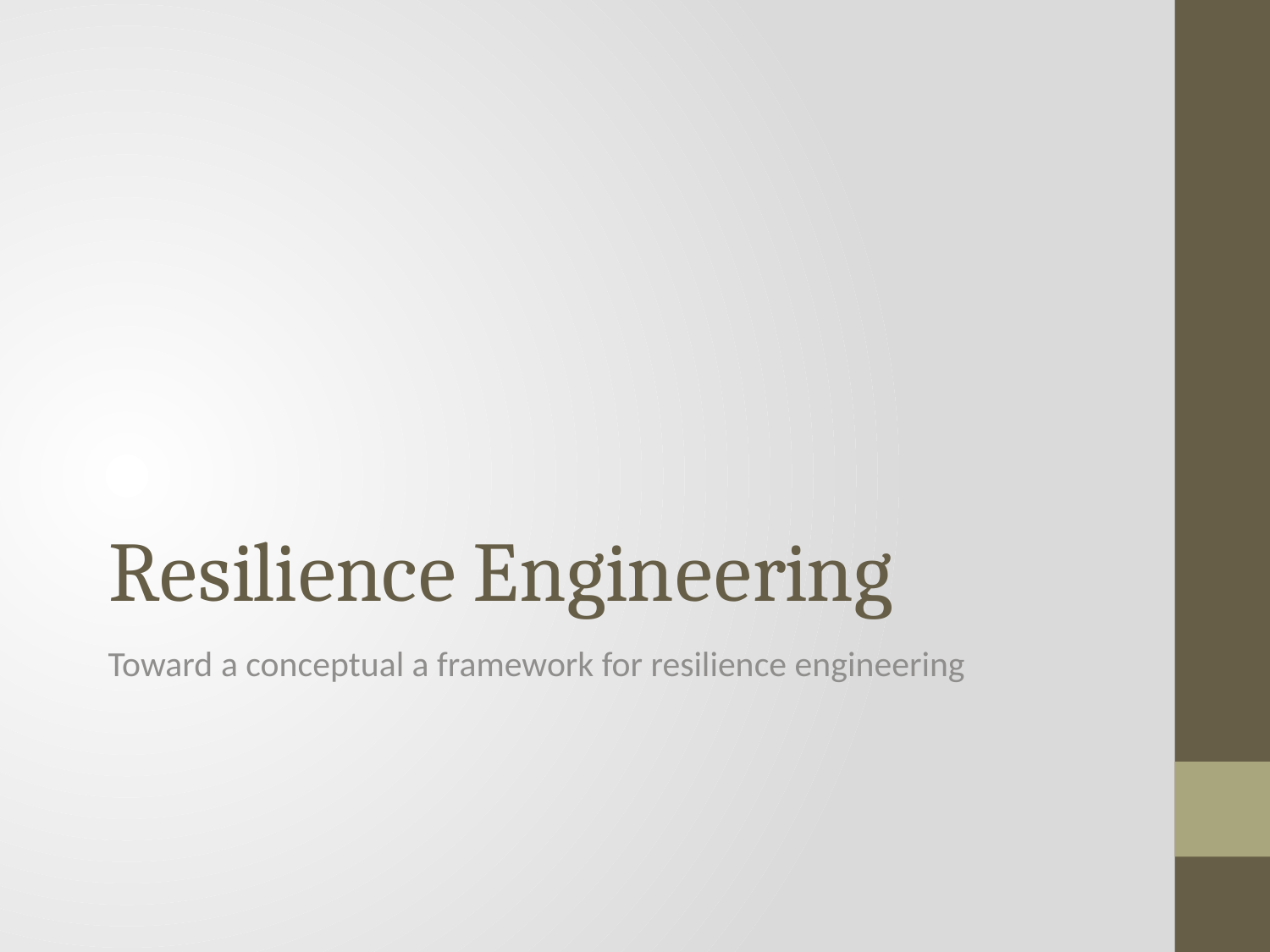

# Resilience Engineering
Toward a conceptual a framework for resilience engineering